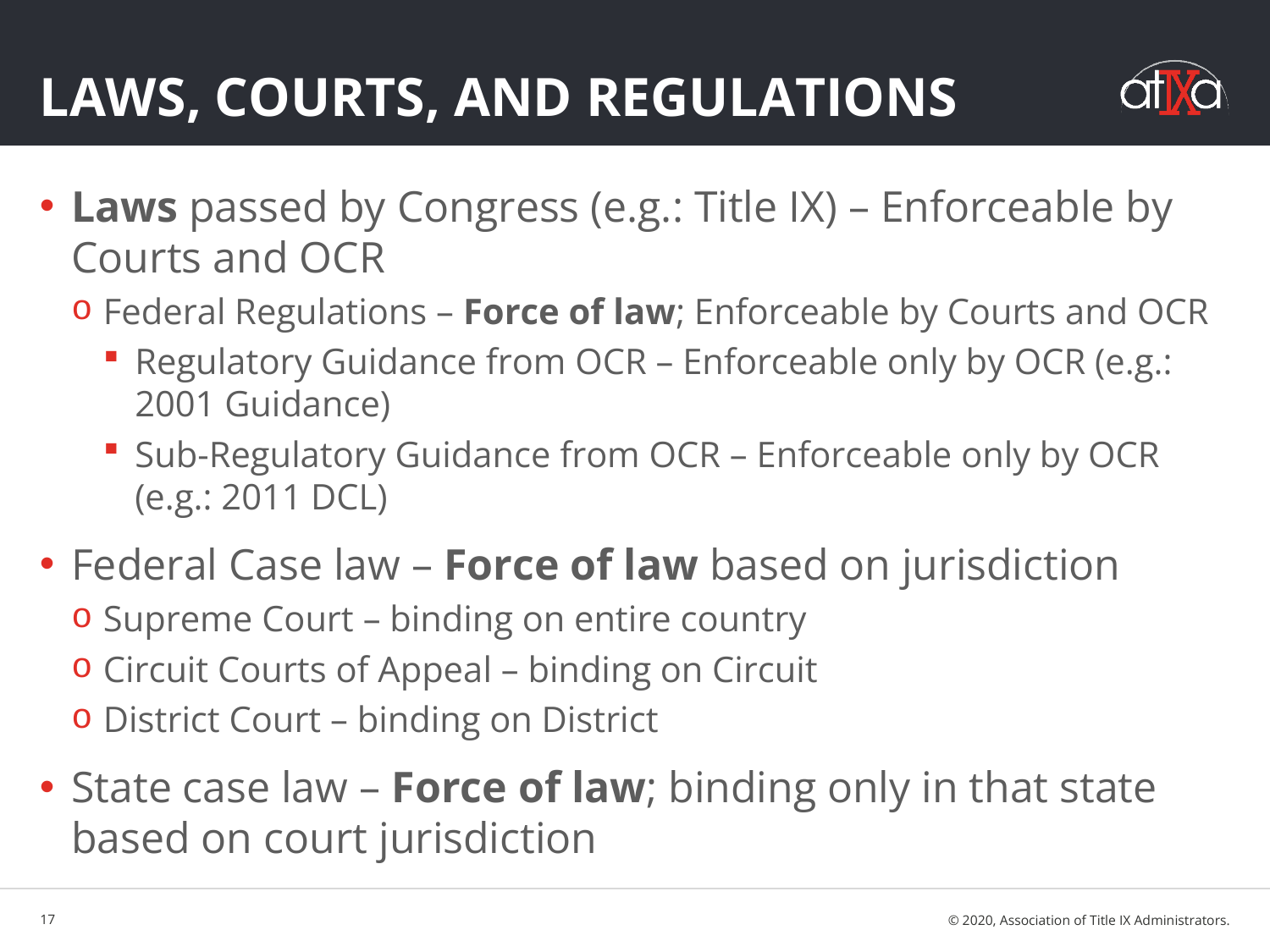

# Laws, Courts, and Regulations
Laws passed by Congress (e.g.: Title IX) – Enforceable by Courts and OCR
Federal Regulations – Force of law; Enforceable by Courts and OCR
Regulatory Guidance from OCR – Enforceable only by OCR (e.g.: 2001 Guidance)
Sub-Regulatory Guidance from OCR – Enforceable only by OCR (e.g.: 2011 DCL)
Federal Case law – Force of law based on jurisdiction
Supreme Court – binding on entire country
Circuit Courts of Appeal – binding on Circuit
District Court – binding on District
State case law – Force of law; binding only in that state based on court jurisdiction